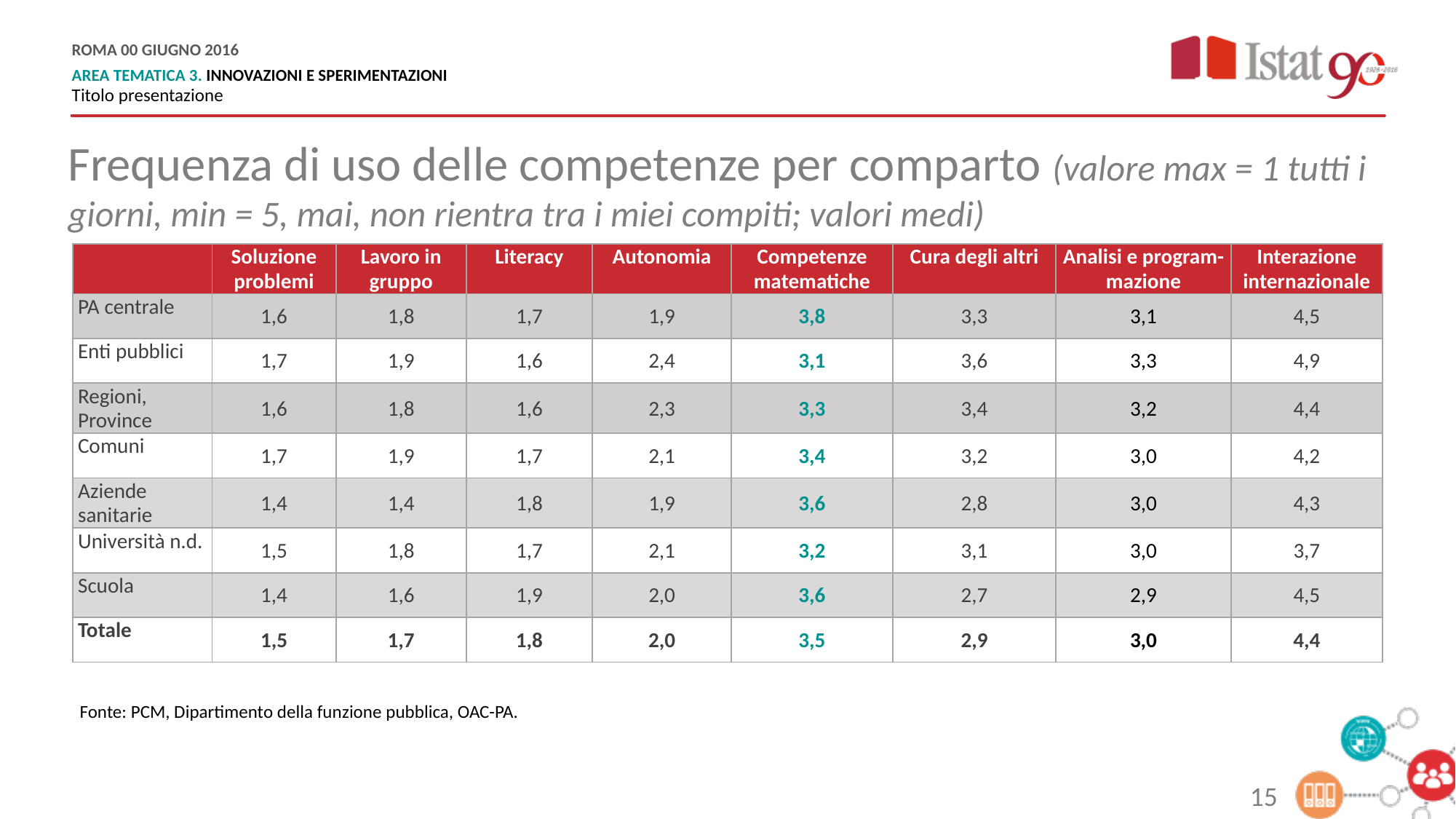

Frequenza di uso delle competenze per comparto (valore max = 1 tutti i giorni, min = 5, mai, non rientra tra i miei compiti; valori medi)
|  | Soluzione problemi | Lavoro in gruppo | Literacy | Autonomia | Competenze matematiche | Cura degli altri | Analisi e program-mazione | Interazione internazionale |
| --- | --- | --- | --- | --- | --- | --- | --- | --- |
| PA centrale | 1,6 | 1,8 | 1,7 | 1,9 | 3,8 | 3,3 | 3,1 | 4,5 |
| Enti pubblici | 1,7 | 1,9 | 1,6 | 2,4 | 3,1 | 3,6 | 3,3 | 4,9 |
| Regioni, Province | 1,6 | 1,8 | 1,6 | 2,3 | 3,3 | 3,4 | 3,2 | 4,4 |
| Comuni | 1,7 | 1,9 | 1,7 | 2,1 | 3,4 | 3,2 | 3,0 | 4,2 |
| Aziende sanitarie | 1,4 | 1,4 | 1,8 | 1,9 | 3,6 | 2,8 | 3,0 | 4,3 |
| Università n.d. | 1,5 | 1,8 | 1,7 | 2,1 | 3,2 | 3,1 | 3,0 | 3,7 |
| Scuola | 1,4 | 1,6 | 1,9 | 2,0 | 3,6 | 2,7 | 2,9 | 4,5 |
| Totale | 1,5 | 1,7 | 1,8 | 2,0 | 3,5 | 2,9 | 3,0 | 4,4 |
Fonte: PCM, Dipartimento della funzione pubblica, OAC-PA.
15